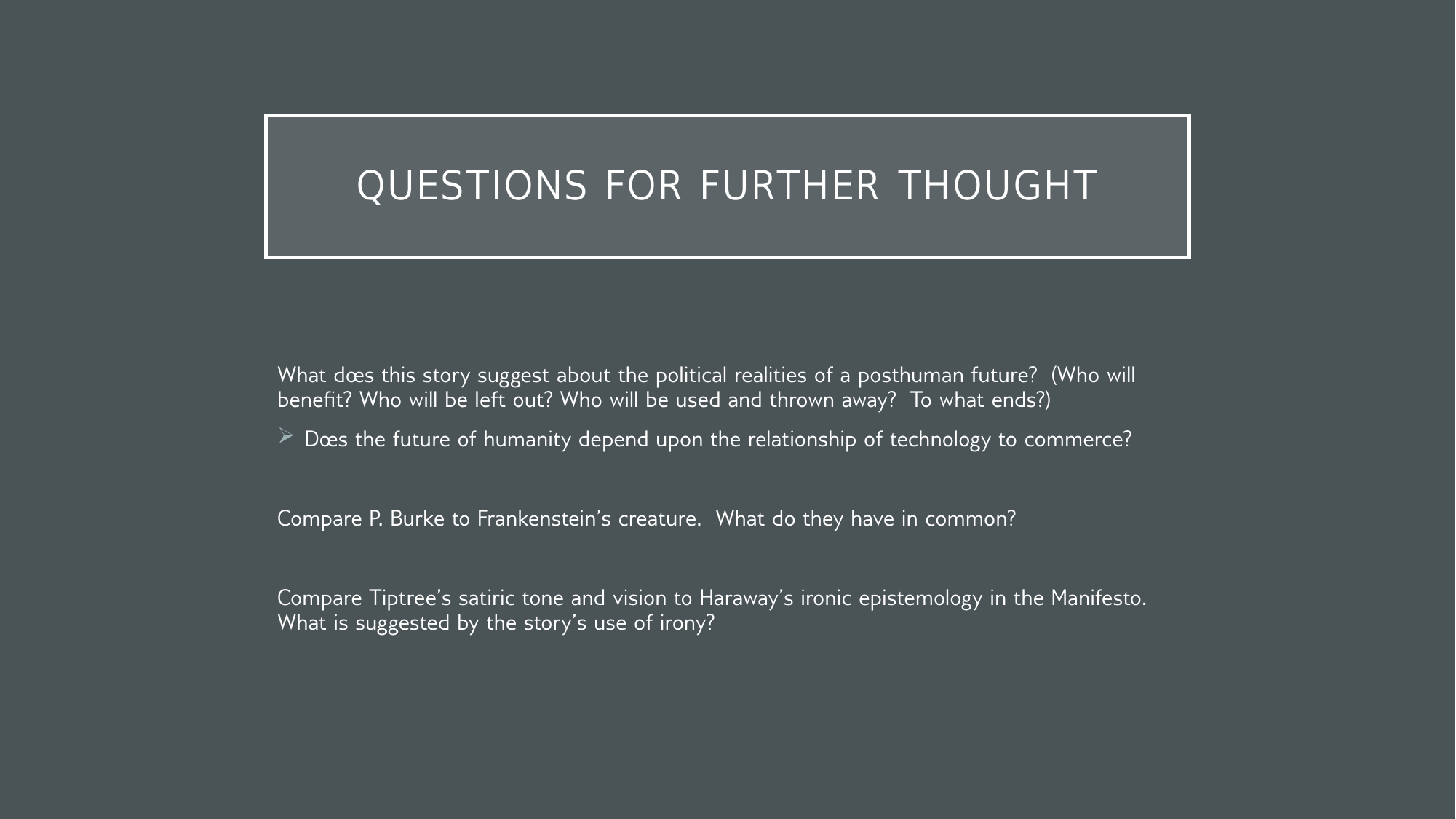

# Questions for further thought

What does this story suggest about the political realities of a posthuman future?  (Who will benefit? Who will be left out? Who will be used and thrown away?  To what ends?)
Does the future of humanity depend upon the relationship of technology to commerce?

Compare P. Burke to Frankenstein’s creature.  What do they have in common?

Compare Tiptree’s satiric tone and vision to Haraway’s ironic epistemology in the Manifesto.  What is suggested by the story’s use of irony?